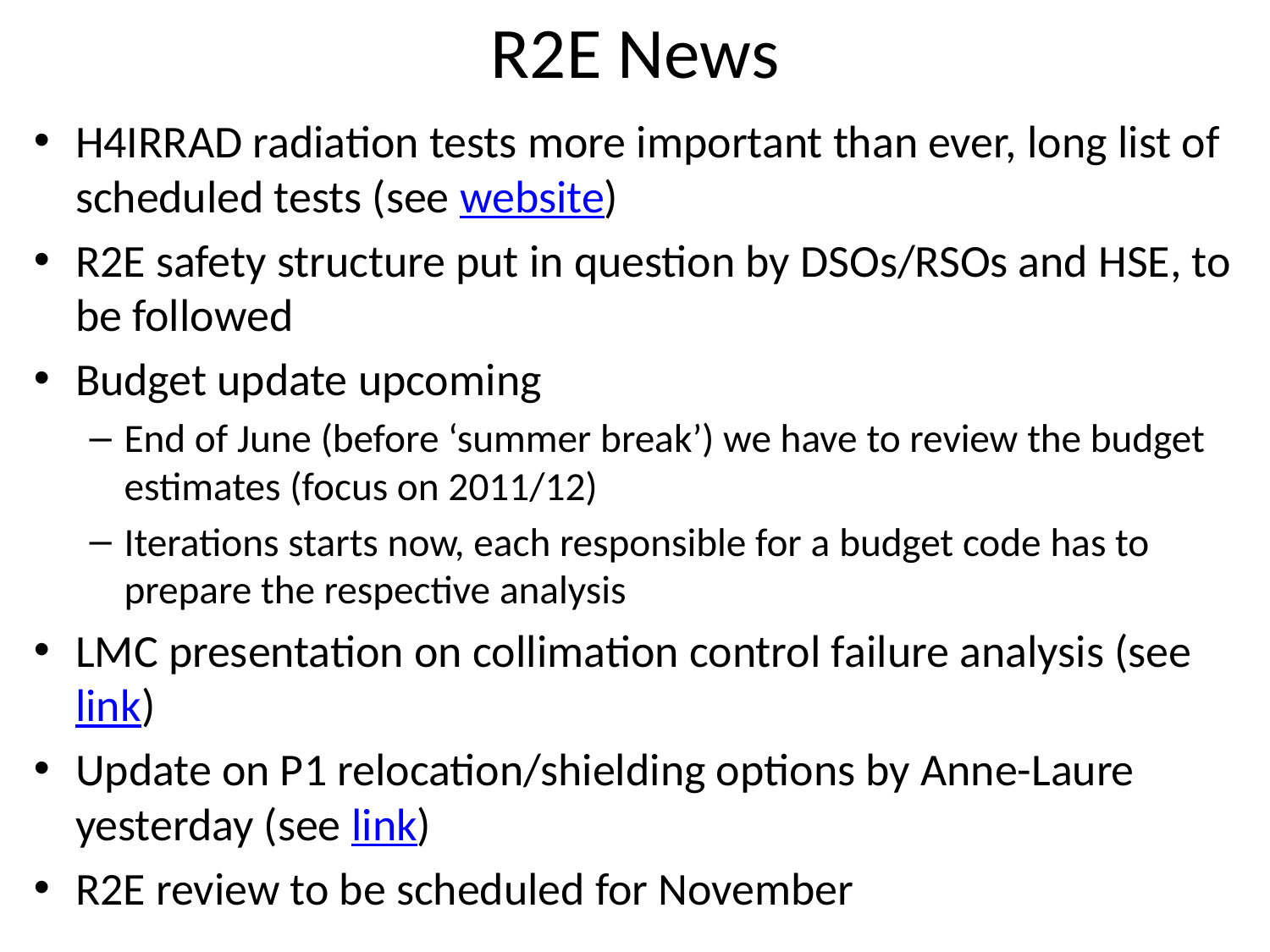

# R2E News
H4IRRAD radiation tests more important than ever, long list of scheduled tests (see website)
R2E safety structure put in question by DSOs/RSOs and HSE, to be followed
Budget update upcoming
End of June (before ‘summer break’) we have to review the budget estimates (focus on 2011/12)
Iterations starts now, each responsible for a budget code has to prepare the respective analysis
LMC presentation on collimation control failure analysis (see link)
Update on P1 relocation/shielding options by Anne-Laure yesterday (see link)
R2E review to be scheduled for November